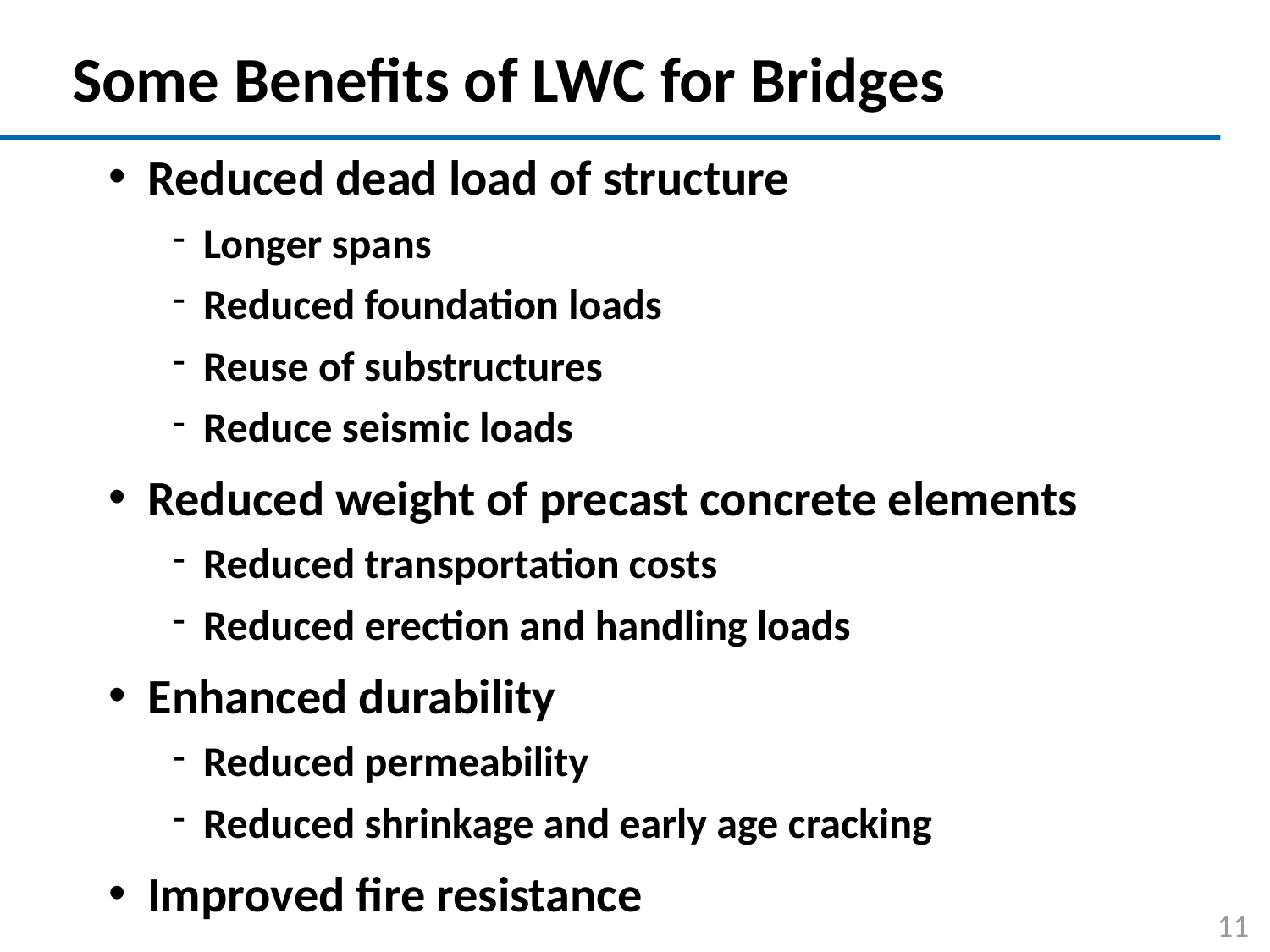

# Some Benefits of LWC for Bridges
Reduced dead load of structure
Longer spans
Reduced foundation loads
Reuse of substructures
Reduce seismic loads
Reduced weight of precast concrete elements
Reduced transportation costs
Reduced erection and handling loads
Enhanced durability
Reduced permeability
Reduced shrinkage and early age cracking
Improved fire resistance